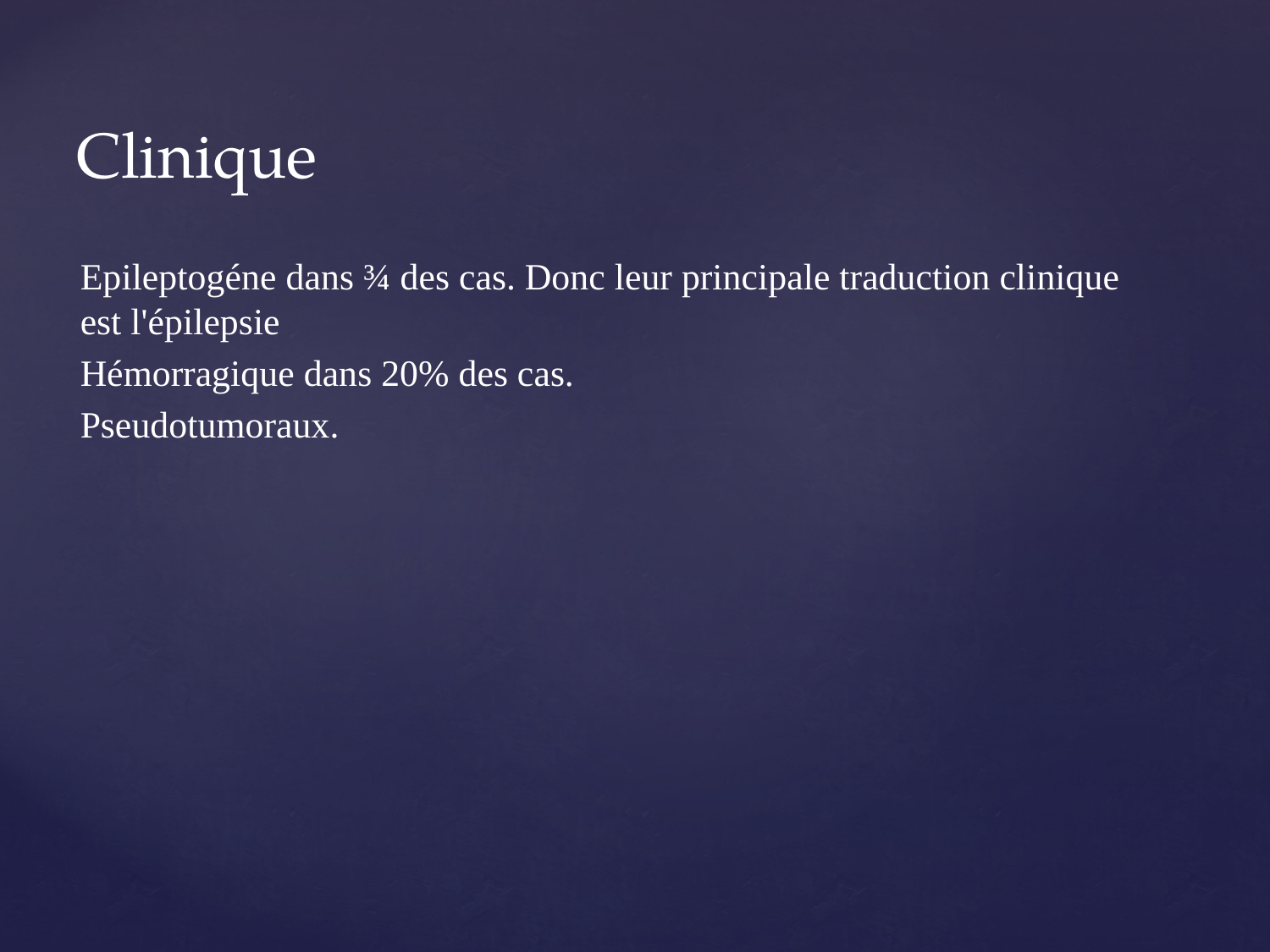

# Clinique
Epileptogéne dans ¾ des cas. Donc leur principale traduction clinique est l'épilepsie
Hémorragique dans 20% des cas.
Pseudotumoraux.